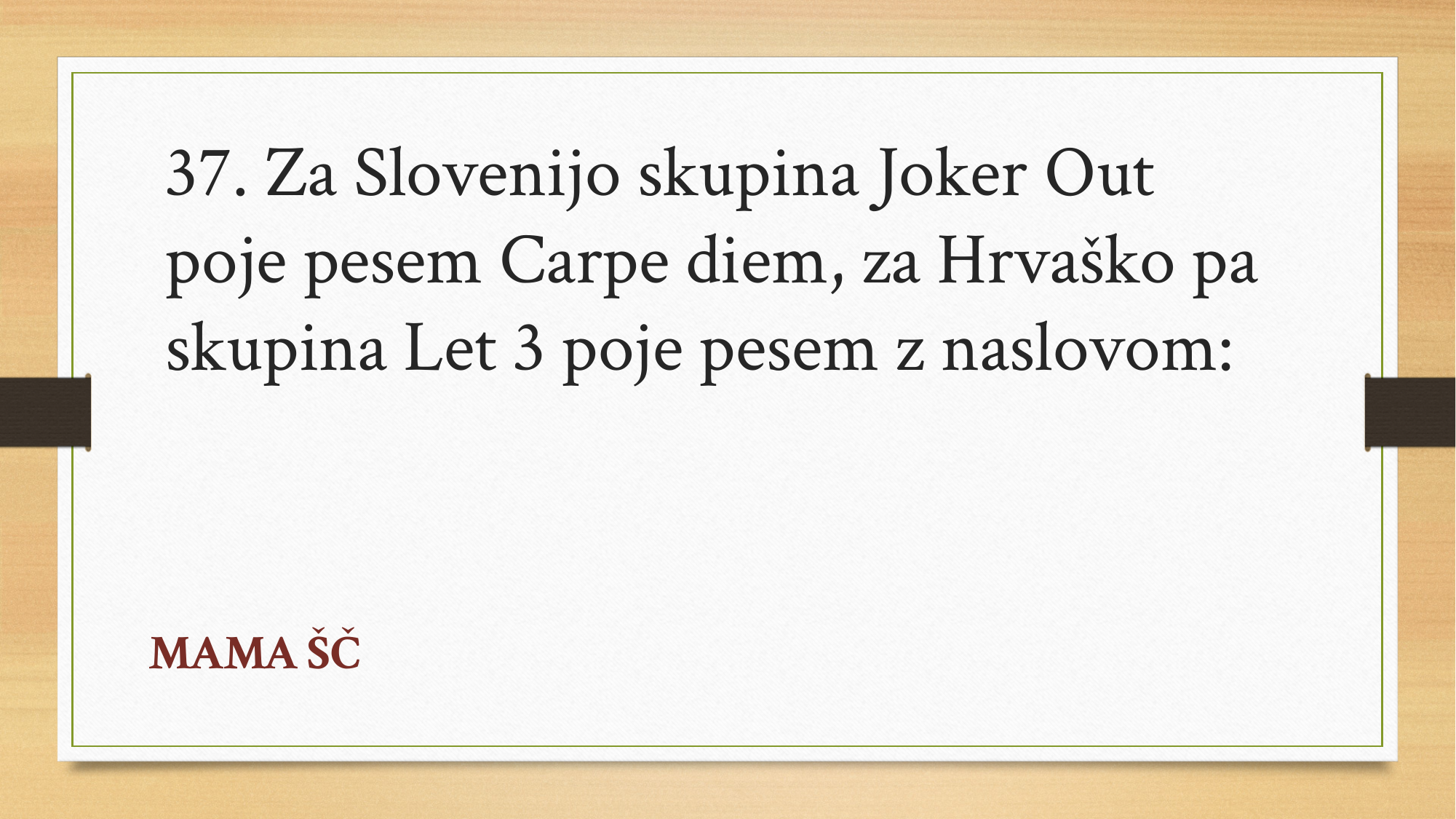

37. Za Slovenijo skupina Joker Out poje pesem Carpe diem, za Hrvaško pa skupina Let 3 poje pesem z naslovom:
MAMA ŠČ